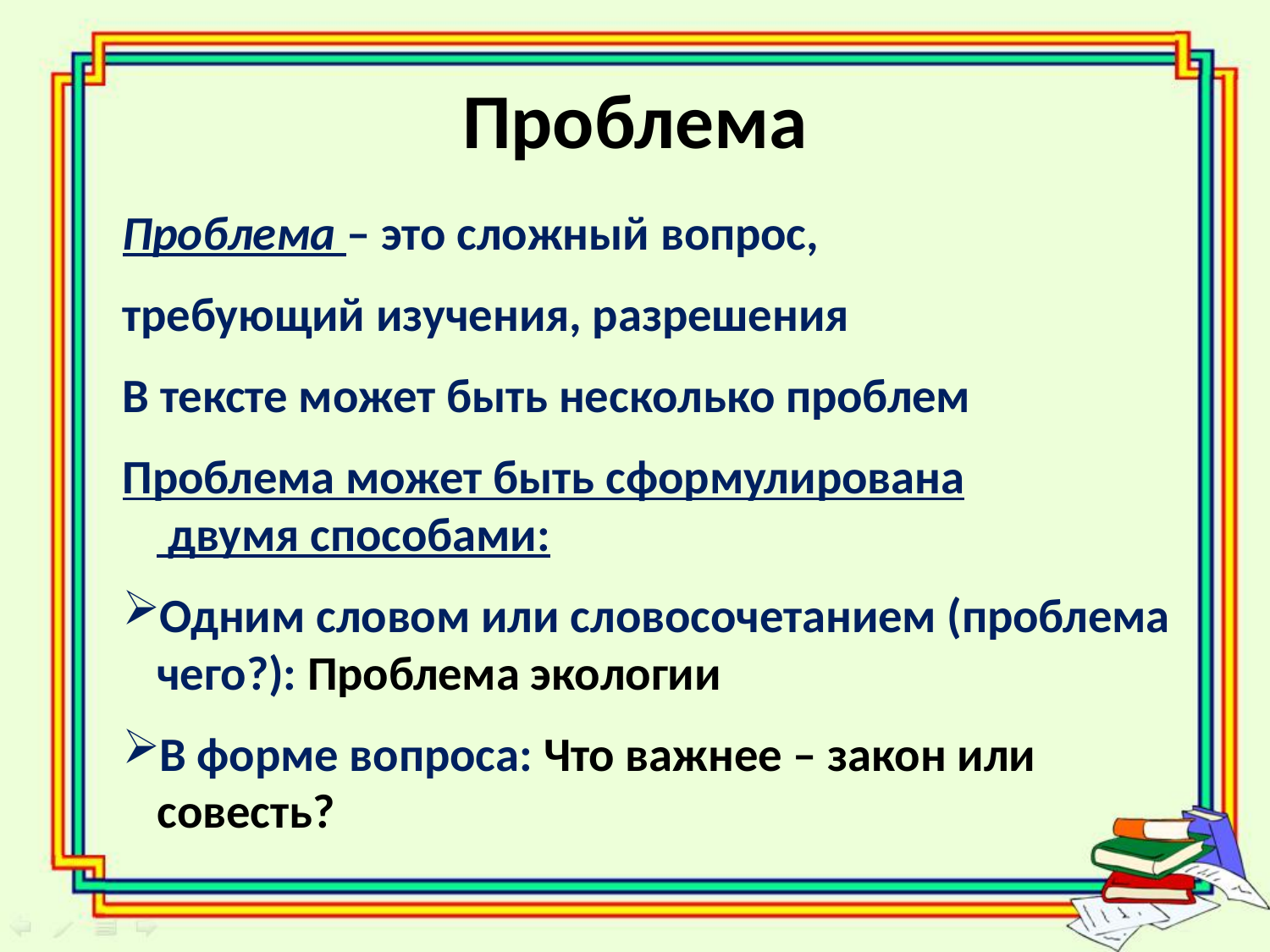

# Проблема
Проблема – это сложный вопрос,
требующий изучения, разрешения
В тексте может быть несколько проблем
Проблема может быть сформулирована
 двумя способами:
Одним словом или словосочетанием (проблема чего?): Проблема экологии
В форме вопроса: Что важнее – закон или совесть?